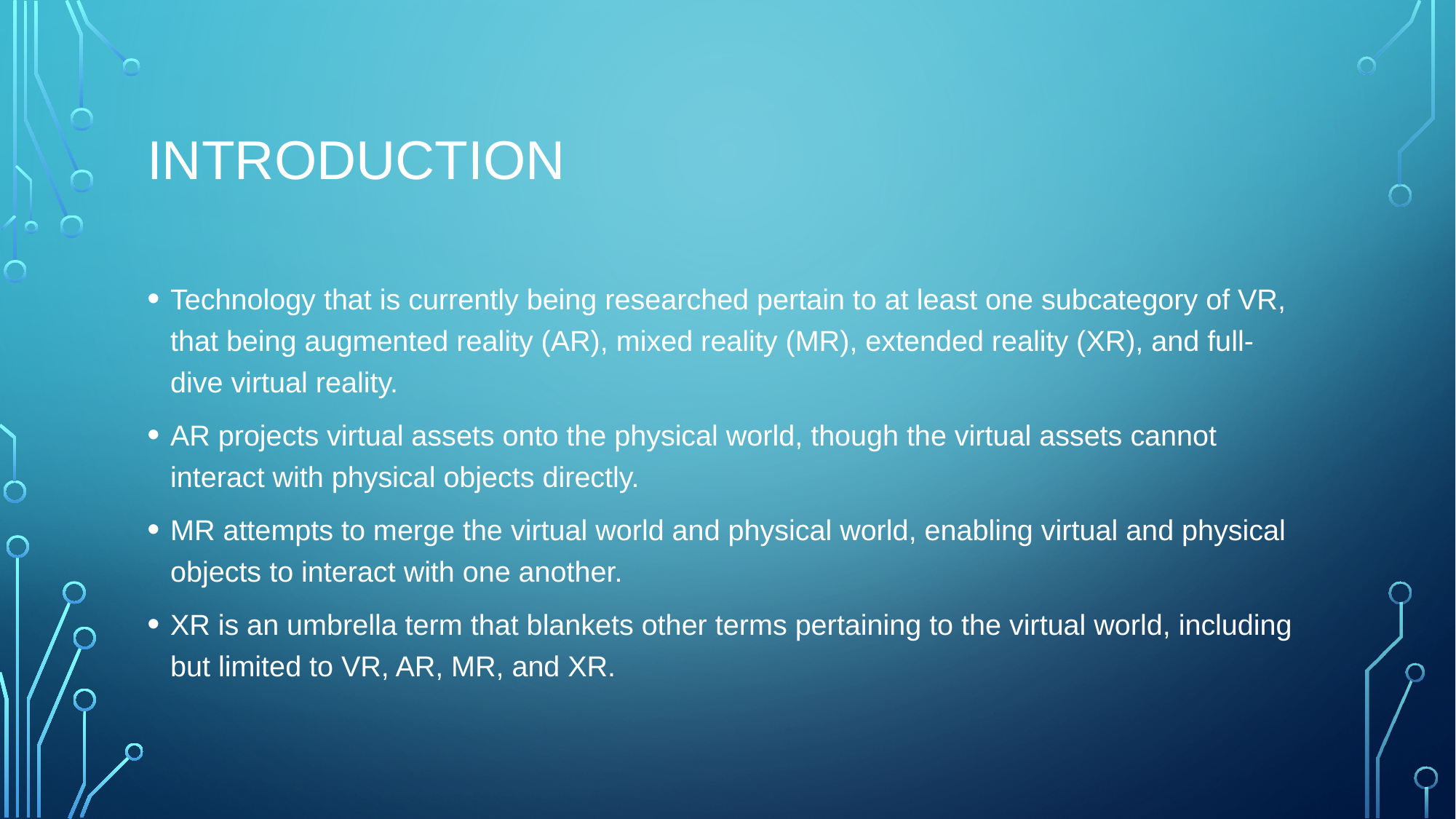

# Introduction
Technology that is currently being researched pertain to at least one subcategory of VR, that being augmented reality (AR), mixed reality (MR), extended reality (XR), and full-dive virtual reality.
AR projects virtual assets onto the physical world, though the virtual assets cannot interact with physical objects directly.
MR attempts to merge the virtual world and physical world, enabling virtual and physical objects to interact with one another.
XR is an umbrella term that blankets other terms pertaining to the virtual world, including but limited to VR, AR, MR, and XR.